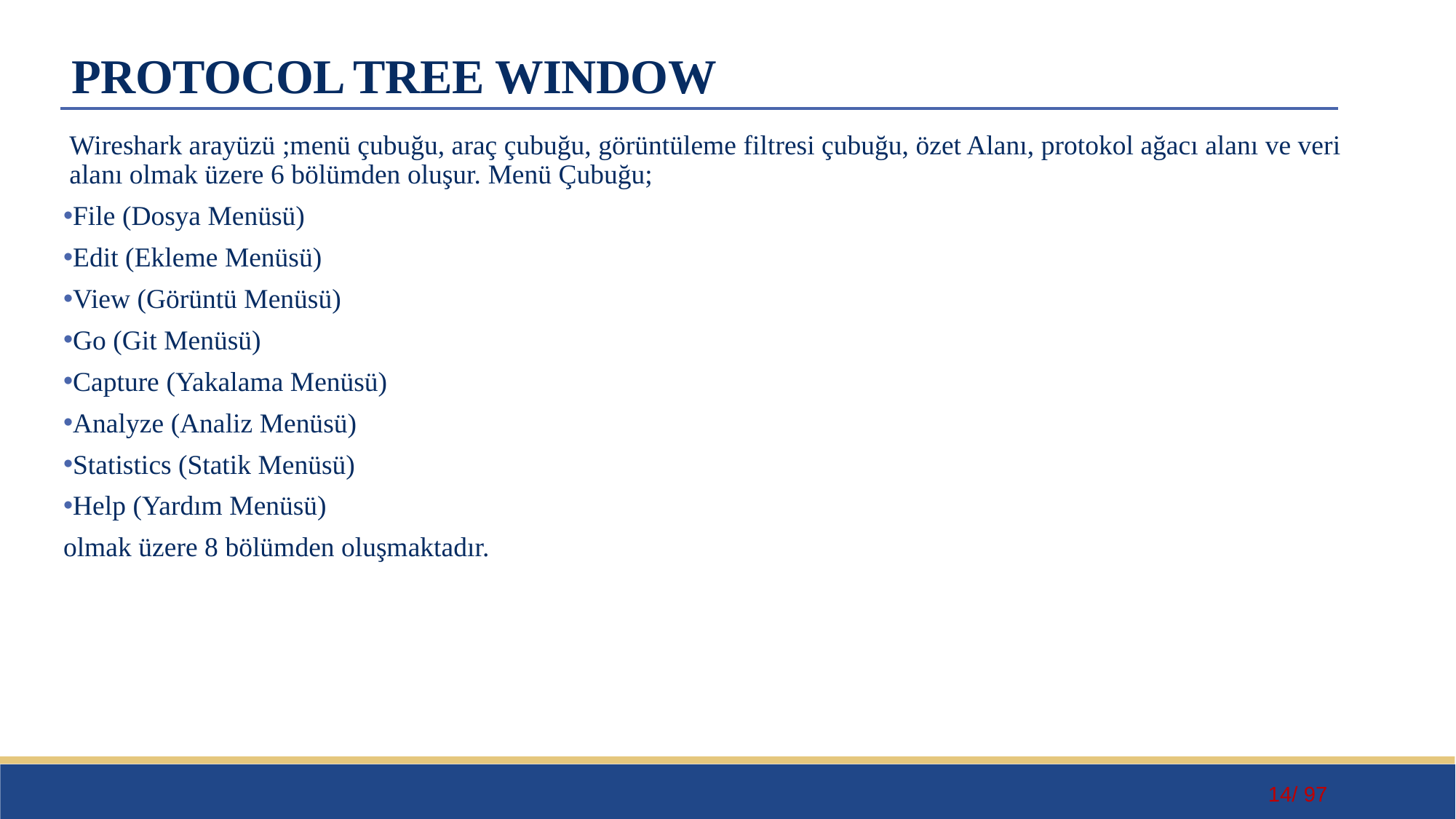

# PROTOCOL TREE WINDOW
	Wireshark arayüzü ;menü çubuğu, araç çubuğu, görüntüleme filtresi çubuğu, özet Alanı, protokol ağacı alanı ve veri alanı olmak üzere 6 bölümden oluşur. Menü Çubuğu;
File (Dosya Menüsü)
Edit (Ekleme Menüsü)
View (Görüntü Menüsü)
Go (Git Menüsü)
Capture (Yakalama Menüsü)
Analyze (Analiz Menüsü)
Statistics (Statik Menüsü)
Help (Yardım Menüsü)
olmak üzere 8 bölümden oluşmaktadır.
14/ 97